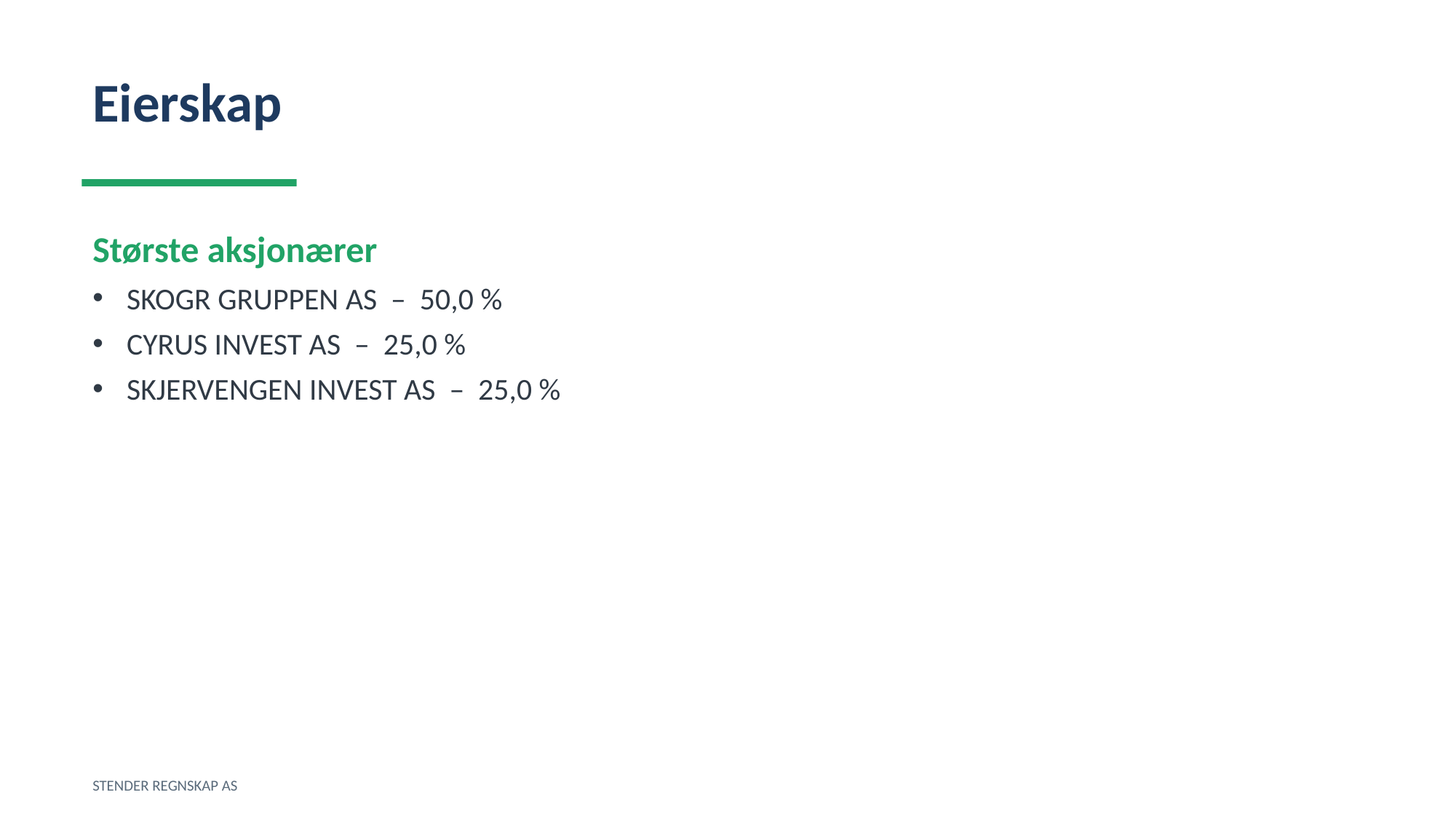

Eierskap

Største aksjonærer
SKOGR GRUPPEN AS  –  50,0 %
CYRUS INVEST AS  –  25,0 %
SKJERVENGEN INVEST AS  –  25,0 %
STENDER REGNSKAP AS